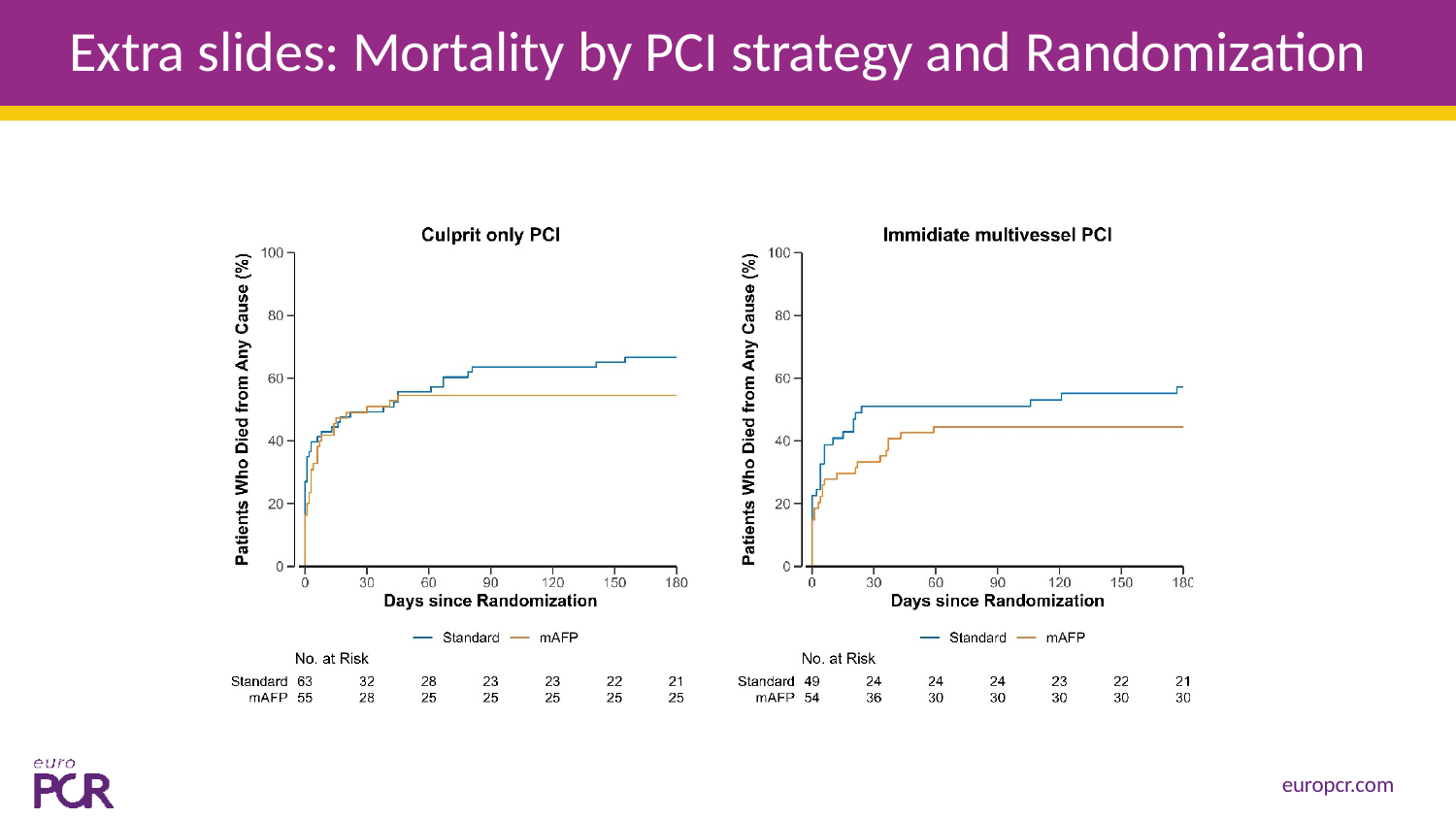

# Extra slides: Mortality by PCI strategy and Randomization

europcr.com